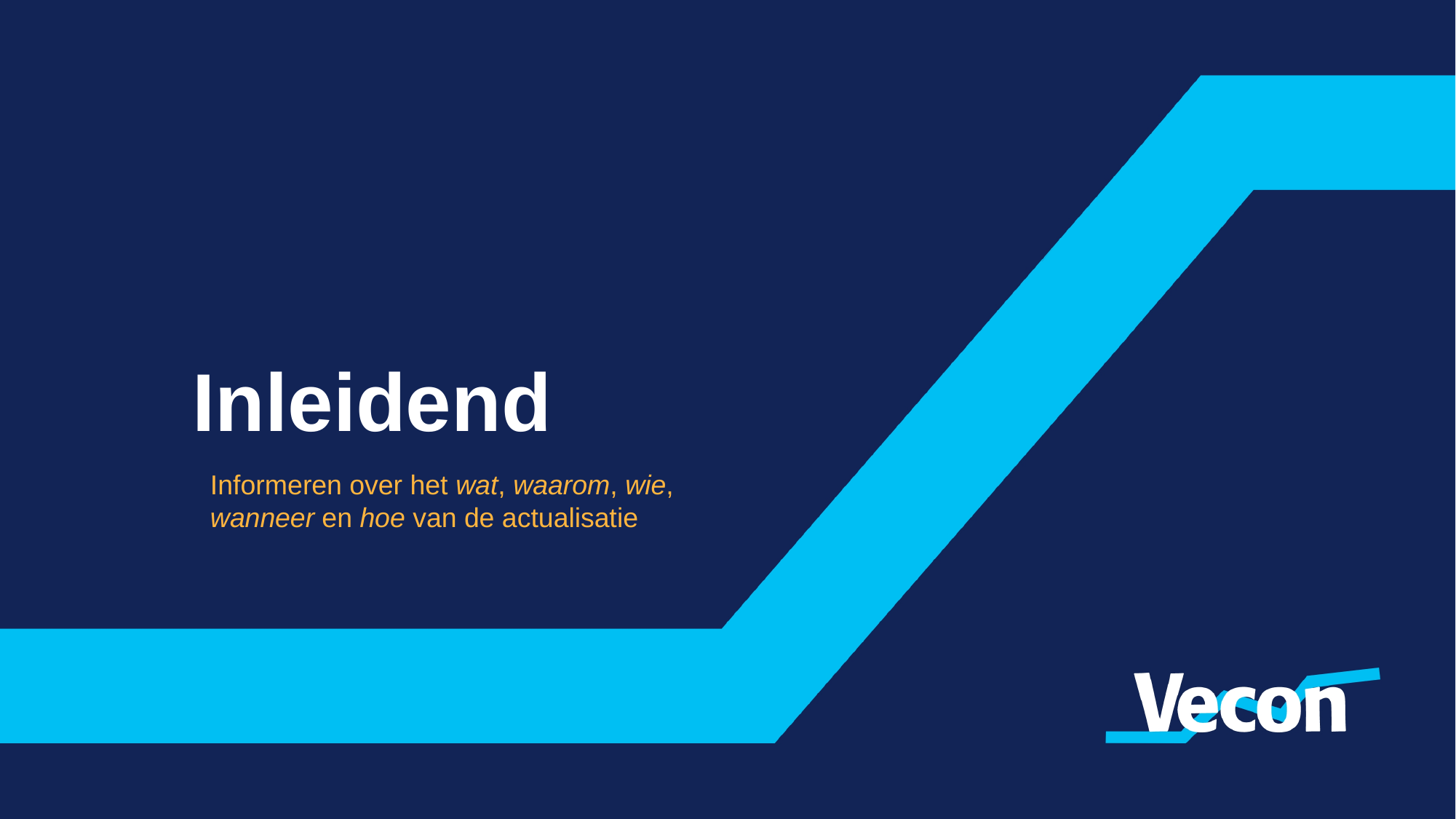

#
Inleidend
Informeren over het wat, waarom, wie, wanneer en hoe van de actualisatie